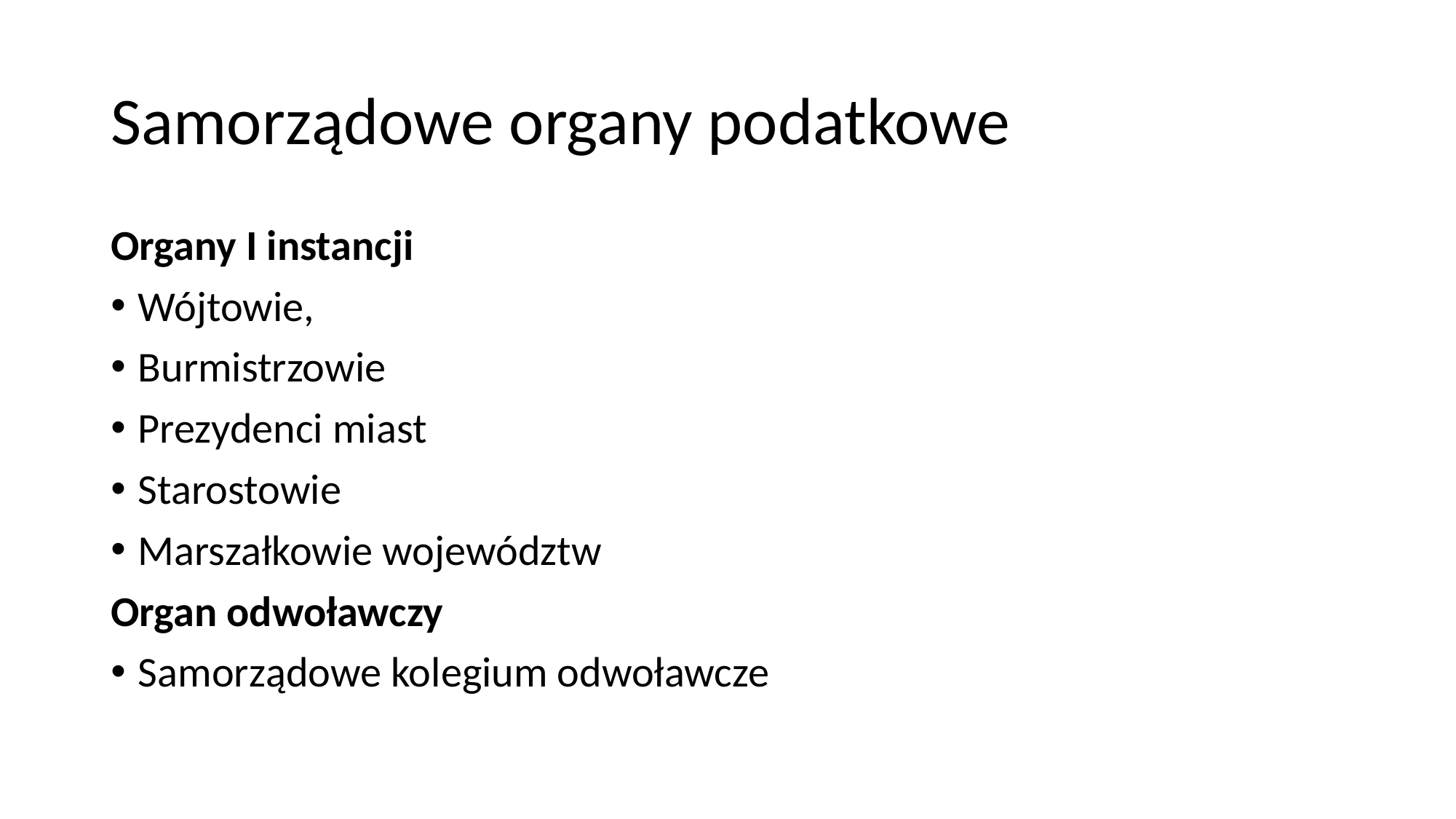

# Samorządowe organy podatkowe
Organy I instancji
Wójtowie,
Burmistrzowie
Prezydenci miast
Starostowie
Marszałkowie województw
Organ odwoławczy
Samorządowe kolegium odwoławcze